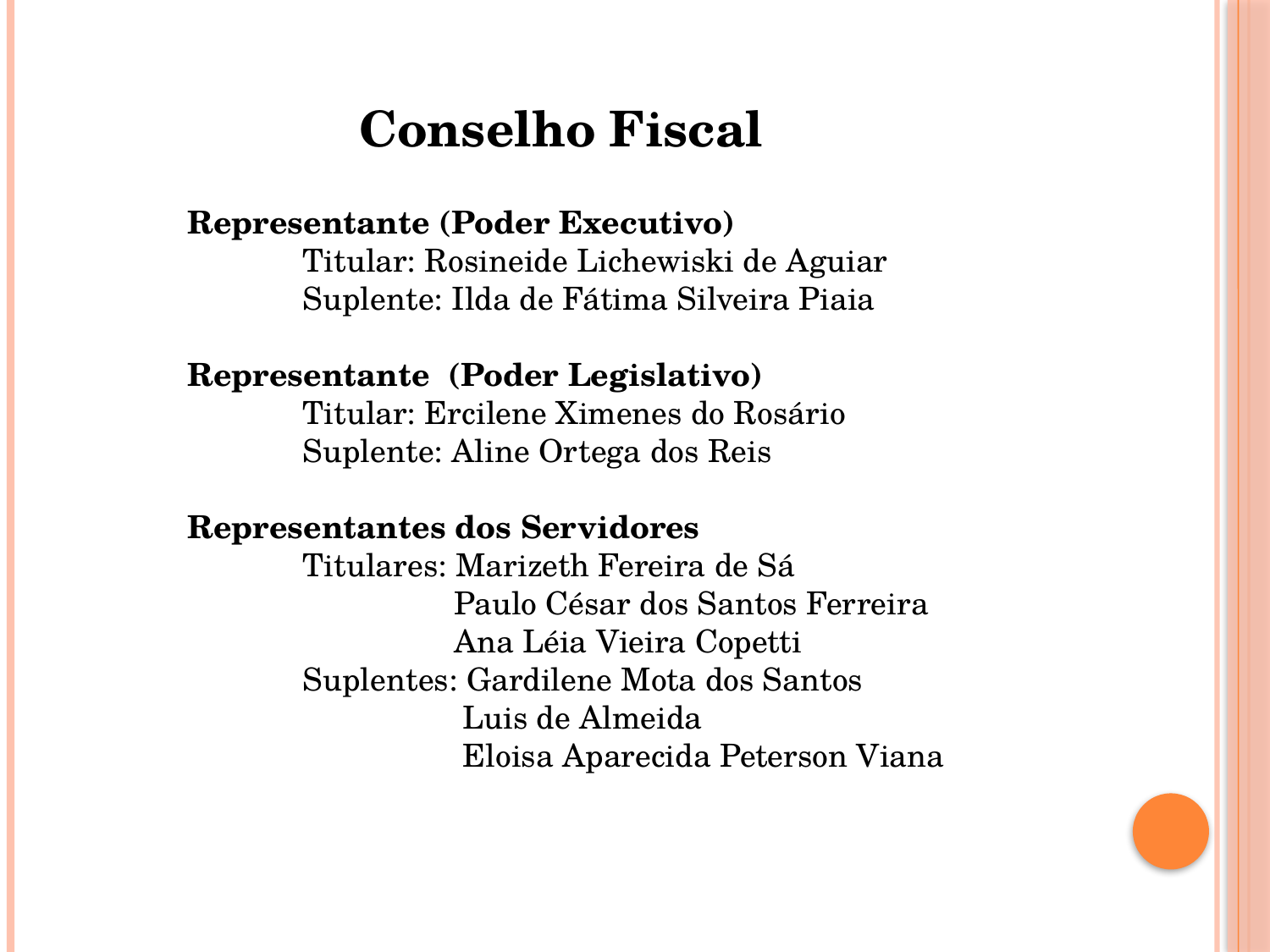

Conselho Fiscal
Representante (Poder Executivo)
             Titular: Rosineide Lichewiski de Aguiar
             Suplente: Ilda de Fátima Silveira Piaia

Representante  (Poder Legislativo)
             Titular: Ercilene Ximenes do Rosário
             Suplente: Aline Ortega dos Reis

Representantes dos Servidores
             Titulares: Marizeth Fereira de Sá
                              Paulo César dos Santos Ferreira
                              Ana Léia Vieira Copetti
             Suplentes: Gardilene Mota dos Santos
                               Luis de Almeida
                               Eloisa Aparecida Peterson Viana